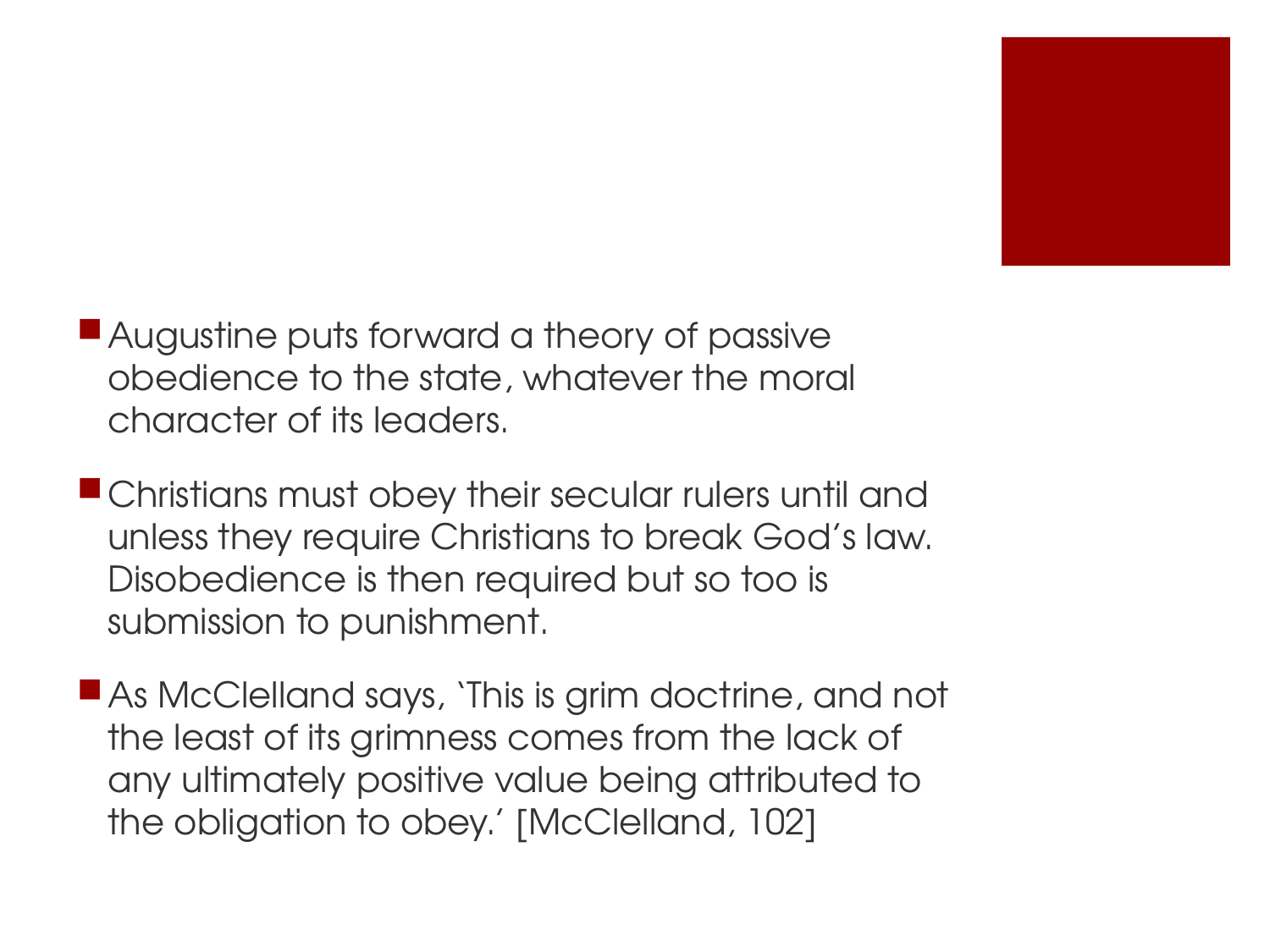

#
Augustine puts forward a theory of passive obedience to the state, whatever the moral character of its leaders.
Christians must obey their secular rulers until and unless they require Christians to break God’s law. Disobedience is then required but so too is submission to punishment.
As McClelland says, ‘This is grim doctrine, and not the least of its grimness comes from the lack of any ultimately positive value being attributed to the obligation to obey.’ [McClelland, 102]